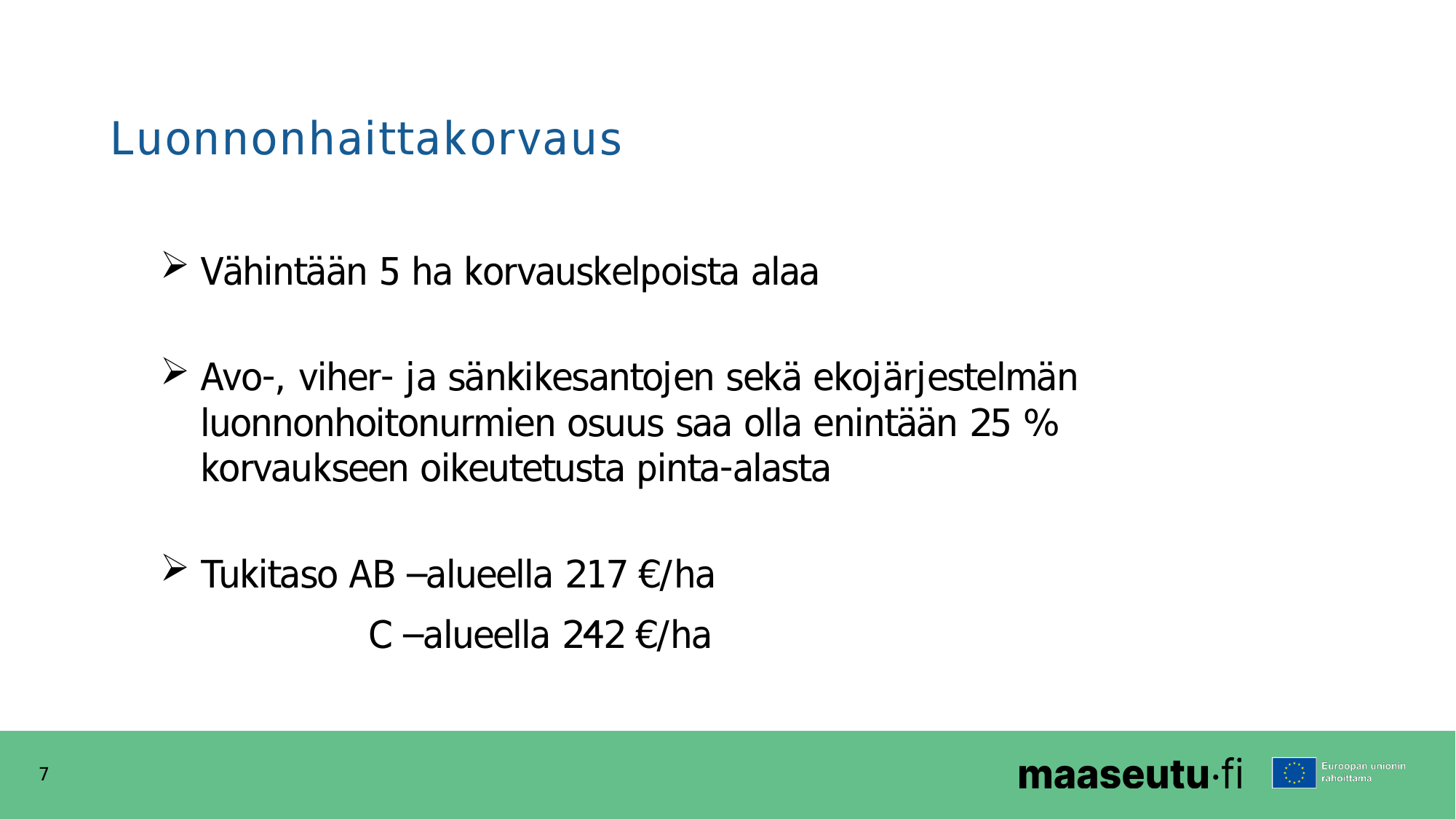

# Luonnonhaittakorvaus
Vähintään 5 ha korvauskelpoista alaa

Avo-, viher- ja sänkikesantojen sekä ekojärjestelmän luonnonhoitonurmien osuus saa olla enintään 25 % korvaukseen oikeutetusta pinta-alasta

Tukitaso AB –alueella 217 €/ha
        C –alueella 242 €/ha